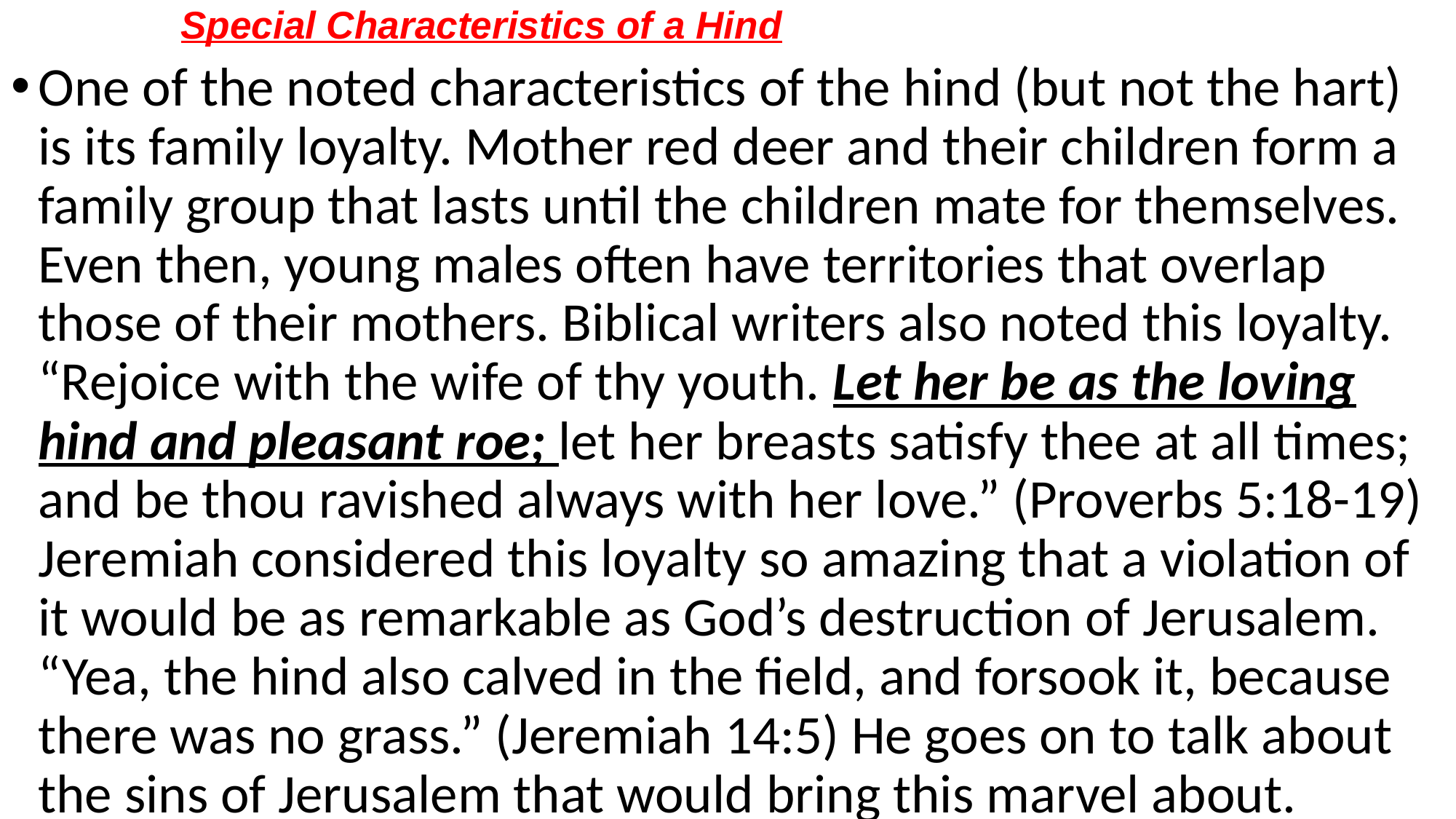

# Special Characteristics of a Hind
One of the noted characteristics of the hind (but not the hart) is its family loyalty. Mother red deer and their children form a family group that lasts until the children mate for themselves. Even then, young males often have territories that overlap those of their mothers. Biblical writers also noted this loyalty. “Rejoice with the wife of thy youth. Let her be as the loving hind and pleasant roe; let her breasts satisfy thee at all times; and be thou ravished always with her love.” (Proverbs 5:18-19) Jeremiah considered this loyalty so amazing that a violation of it would be as remarkable as God’s destruction of Jerusalem. “Yea, the hind also calved in the field, and forsook it, because there was no grass.” (Jeremiah 14:5) He goes on to talk about the sins of Jerusalem that would bring this marvel about.